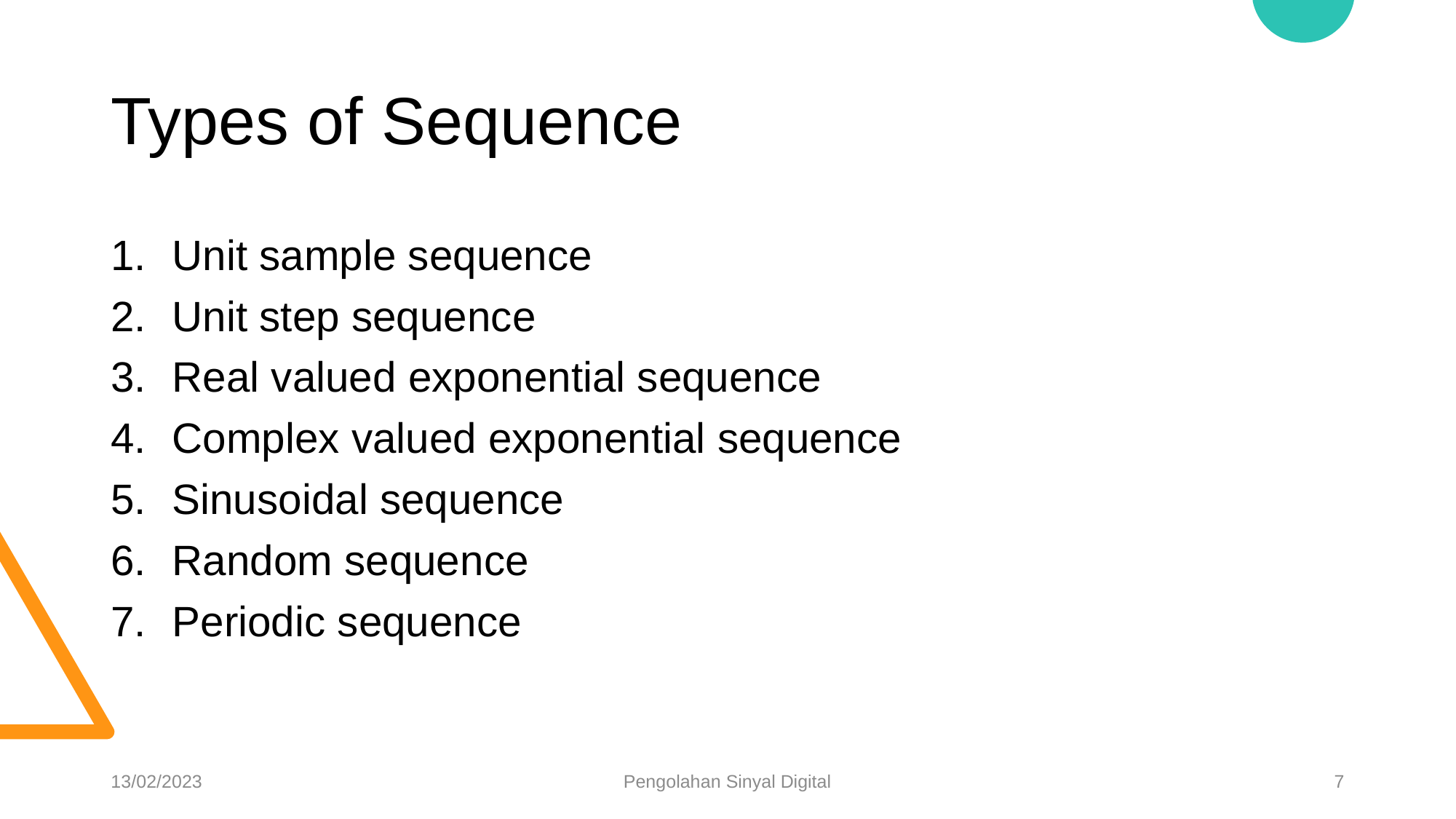

# Types of Sequence
Unit sample sequence
Unit step sequence
Real valued exponential sequence
Complex valued exponential sequence
Sinusoidal sequence
Random sequence
Periodic sequence
13/02/2023
Pengolahan Sinyal Digital
7